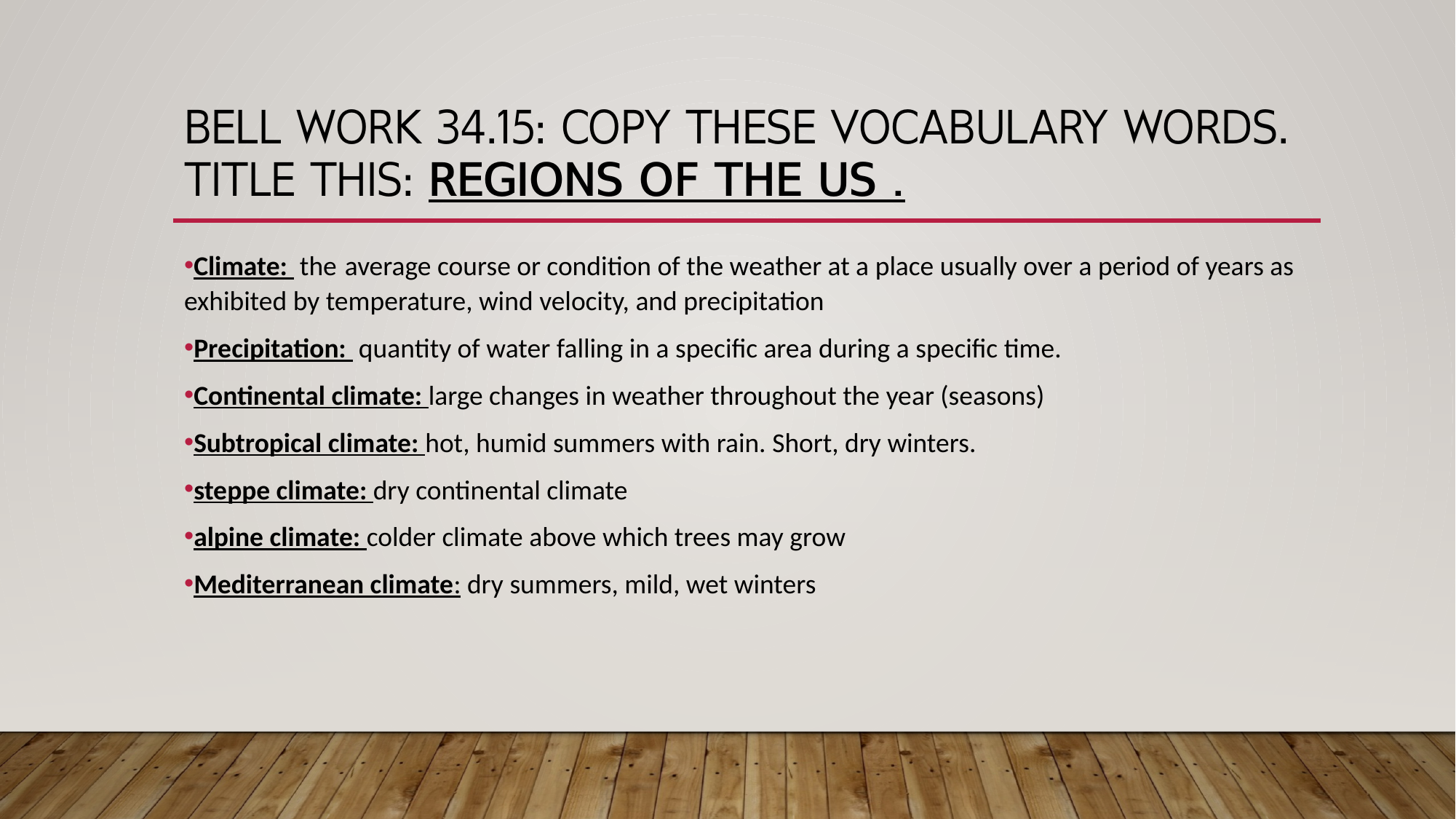

# Bell work 34.15: Copy these vocabulary words. Title this: Regions of the US .
Climate:  the average course or condition of the weather at a place usually over a period of years as exhibited by temperature, wind velocity, and precipitation
Precipitation:  quantity of water falling in a specific area during a specific time.
Continental climate: large changes in weather throughout the year (seasons)
Subtropical climate: hot, humid summers with rain. Short, dry winters.
steppe climate: dry continental climate
alpine climate: colder climate above which trees may grow
Mediterranean climate: dry summers, mild, wet winters